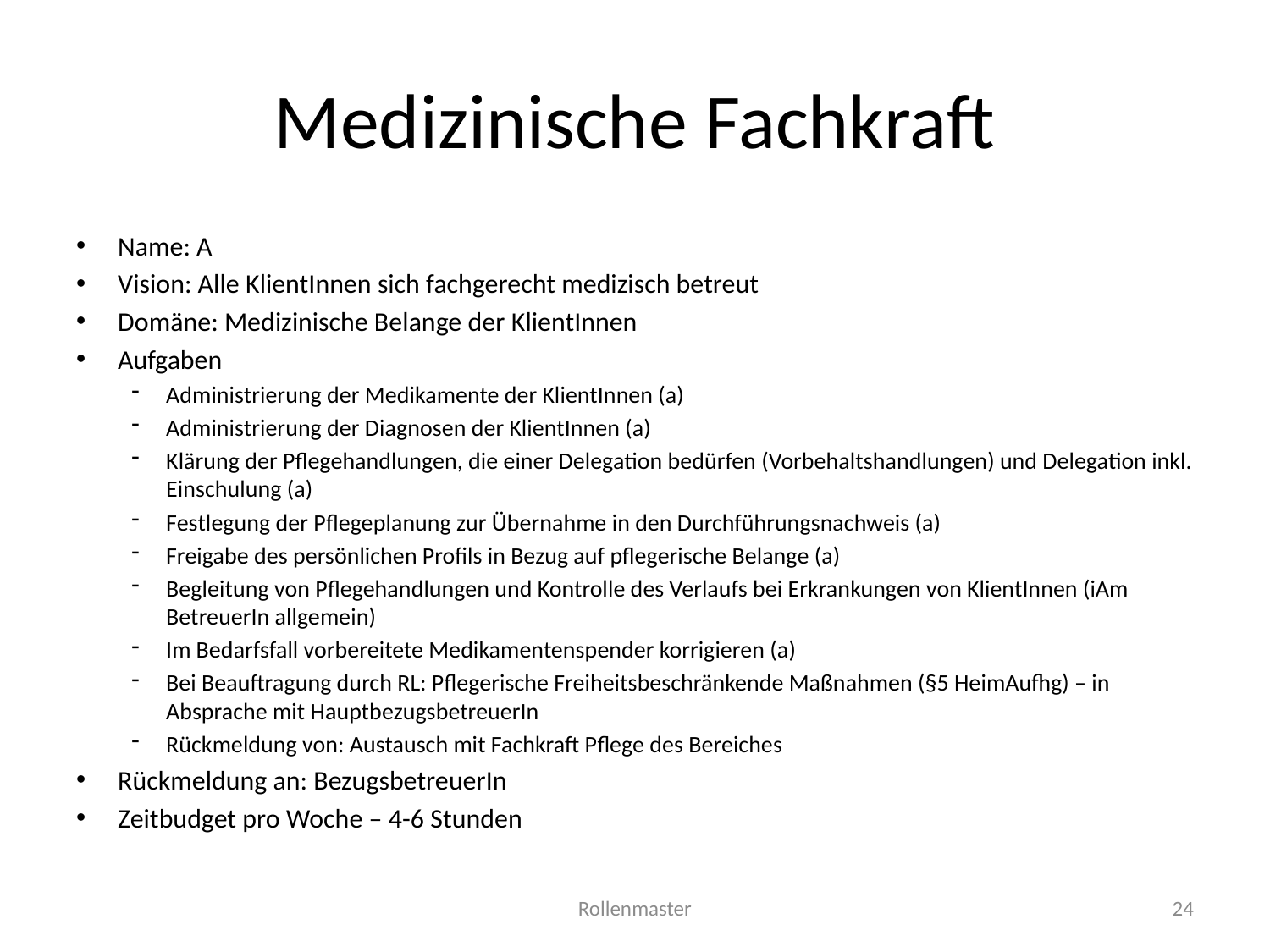

# Medizinische Fachkraft
Name: A
Vision: Alle KlientInnen sich fachgerecht medizisch betreut
Domäne: Medizinische Belange der KlientInnen
Aufgaben
Administrierung der Medikamente der KlientInnen (a)
Administrierung der Diagnosen der KlientInnen (a)
Klärung der Pflegehandlungen, die einer Delegation bedürfen (Vorbehaltshandlungen) und Delegation inkl. Einschulung (a)
Festlegung der Pflegeplanung zur Übernahme in den Durchführungsnachweis (a)
Freigabe des persönlichen Profils in Bezug auf pflegerische Belange (a)
Begleitung von Pflegehandlungen und Kontrolle des Verlaufs bei Erkrankungen von KlientInnen (iAm BetreuerIn allgemein)
Im Bedarfsfall vorbereitete Medikamentenspender korrigieren (a)
Bei Beauftragung durch RL: Pflegerische Freiheitsbeschränkende Maßnahmen (§5 HeimAufhg) – in Absprache mit HauptbezugsbetreuerIn
Rückmeldung von: Austausch mit Fachkraft Pflege des Bereiches
Rückmeldung an: BezugsbetreuerIn
Zeitbudget pro Woche – 4-6 Stunden
Rollenmaster
24